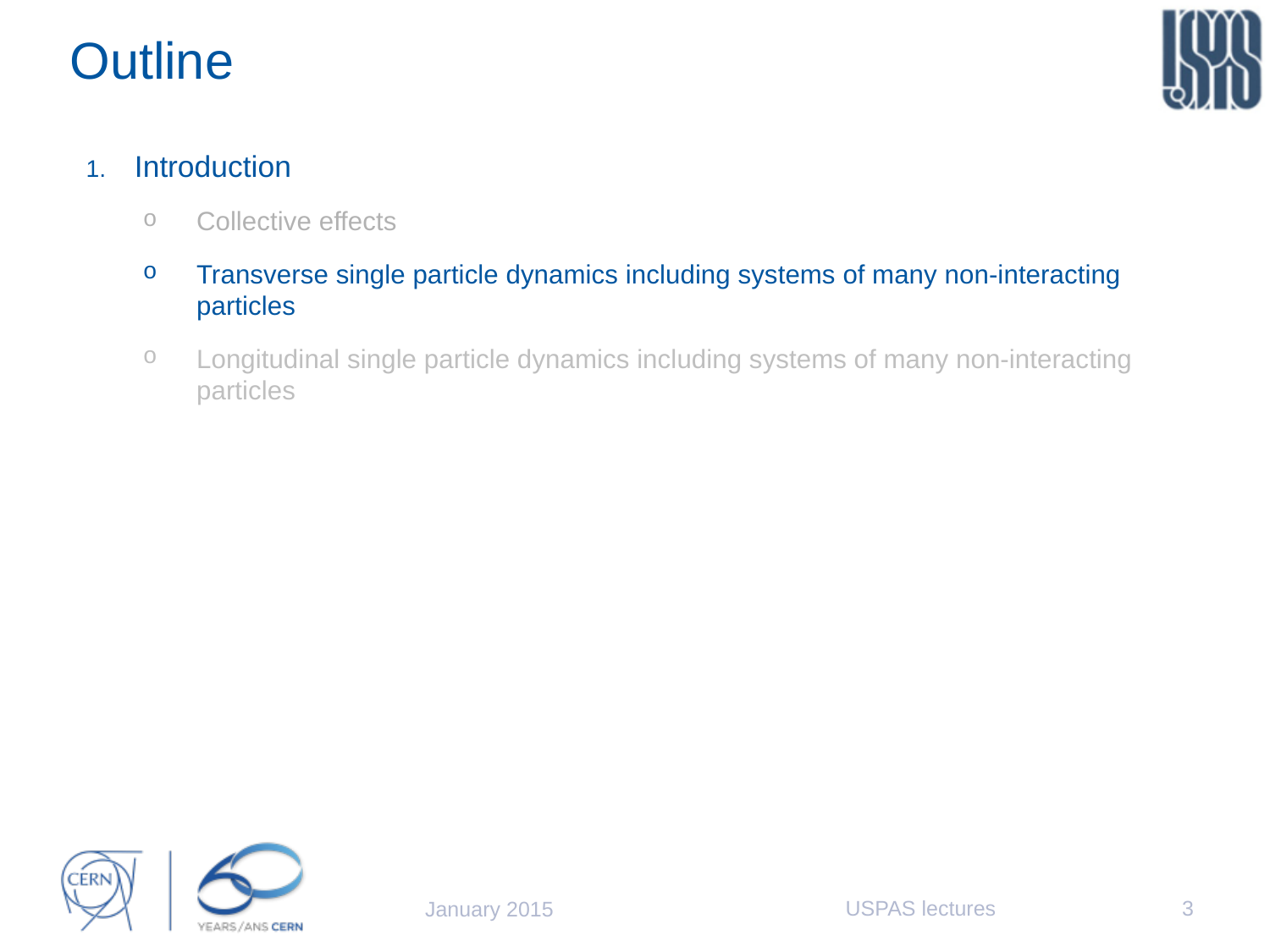

# Outline
Introduction
Collective effects
Transverse single particle dynamics including systems of many non-interacting particles
Longitudinal single particle dynamics including systems of many non-interacting particles

USPAS lectures
3
January 2015